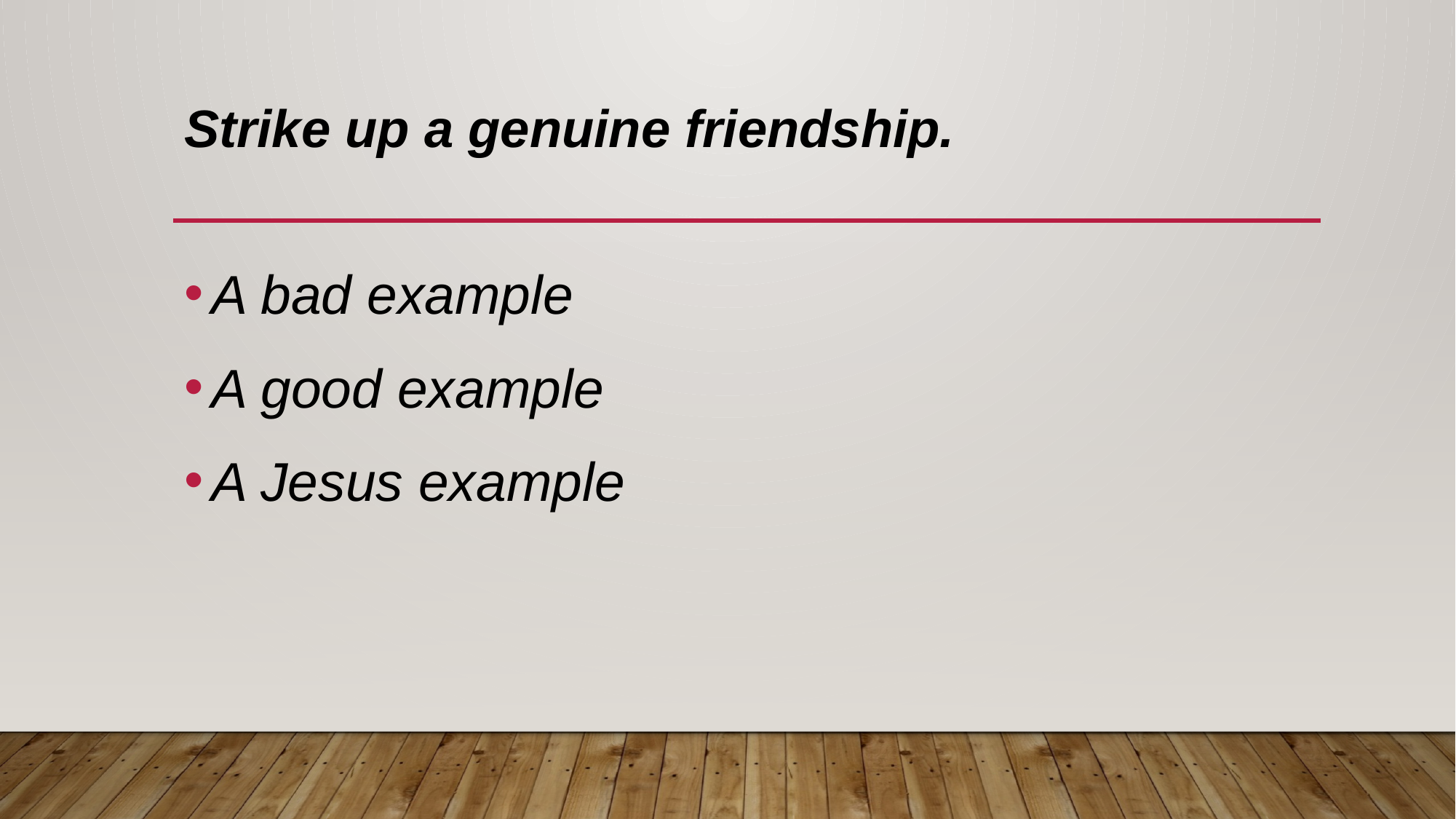

# Strike up a genuine friendship.
A bad example
A good example
A Jesus example